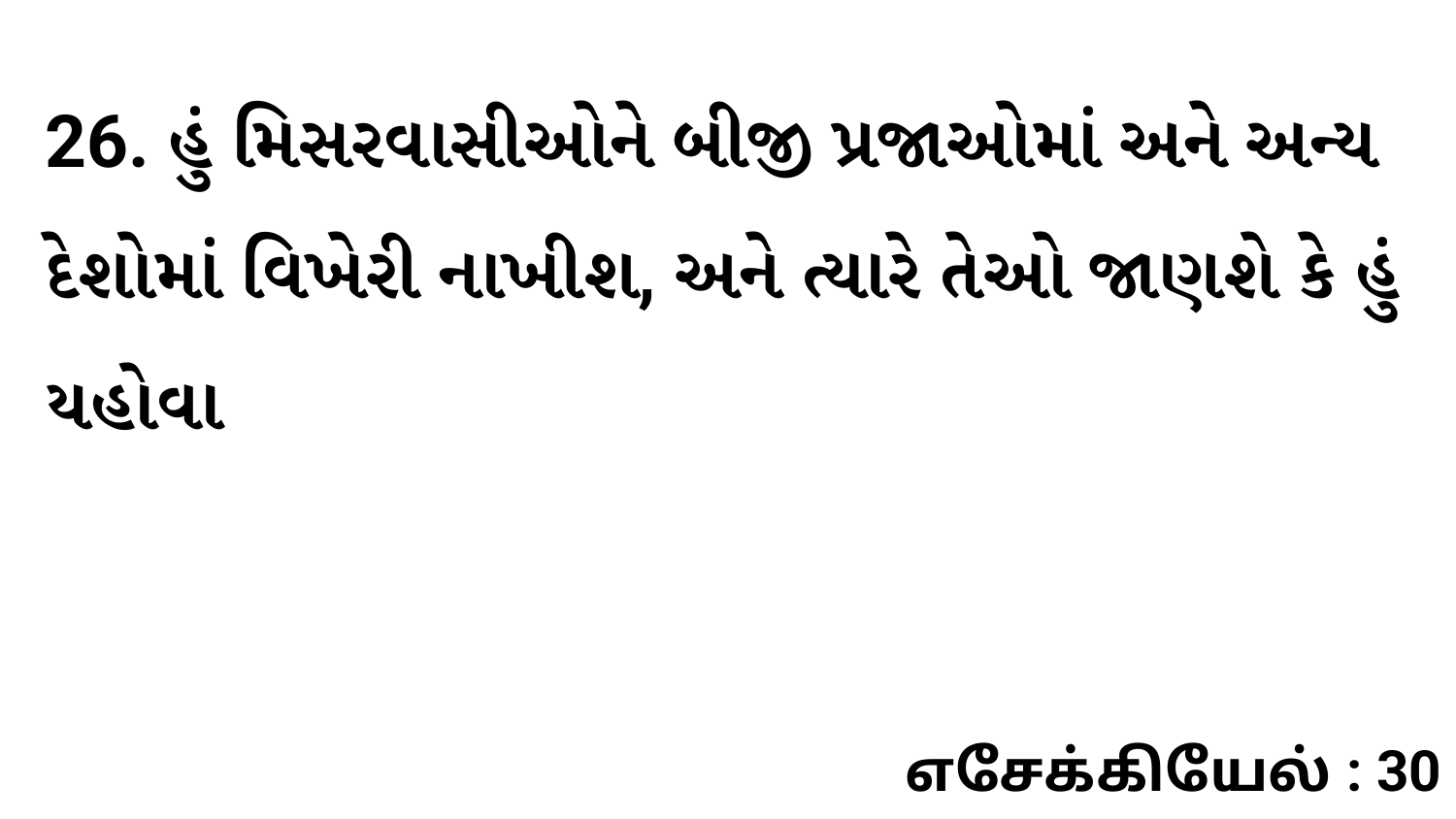

26. હું મિસરવાસીઓને બીજી પ્રજાઓમાં અને અન્ય દેશોમાં વિખેરી નાખીશ, અને ત્યારે તેઓ જાણશે કે હું યહોવા
எசேக்கியேல் : 30